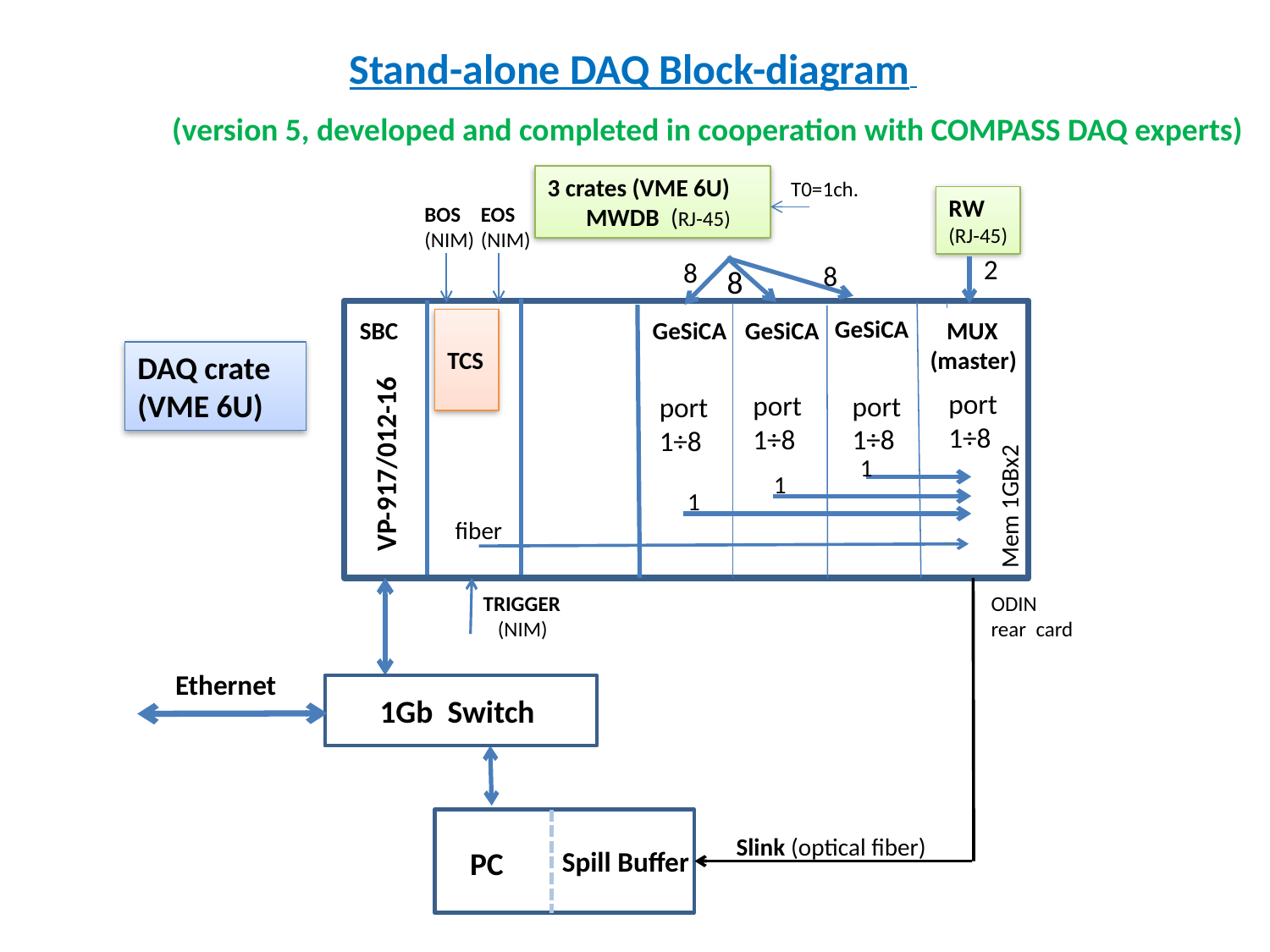

Stand-alone DAQ Block-diagram
(version 5, developed and completed in cooperation with COMPASS DAQ experts)
3 crates (VME 6U)
       MWDB  (RJ-45)
T0=1ch.
RW
(RJ-45)
BOS
(NIM)
EOS
(NIM)
2
8
8
8
`
GeSiCA
GeSiCA
GeSiCA
   MUX
(master)
SBC
    TCS

DAQ crate (VME 6U)

port
1÷8
port
1÷8
port
1÷8
port
1÷8
VP-917/012-16
1
1
1
Mem 1GBx2
fiber
TRIGGER
   (NIM)
ODIN
rear  card
Ethernet

1Gb  Switch

Slink (optical fiber)
    PC

Spill Buffer